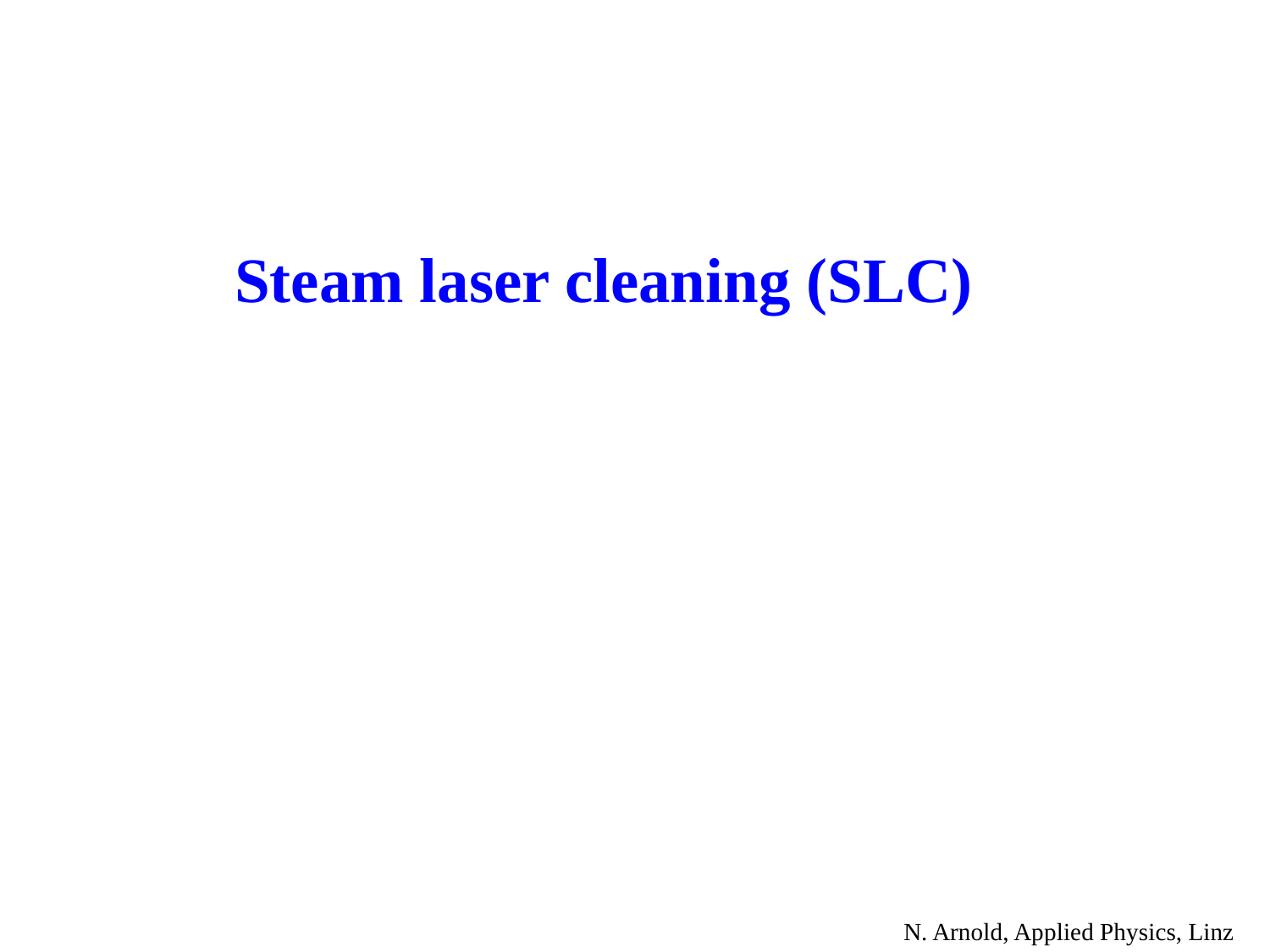

Steam laser cleaning (SLC)
N. Arnold, Applied Physics, Linz